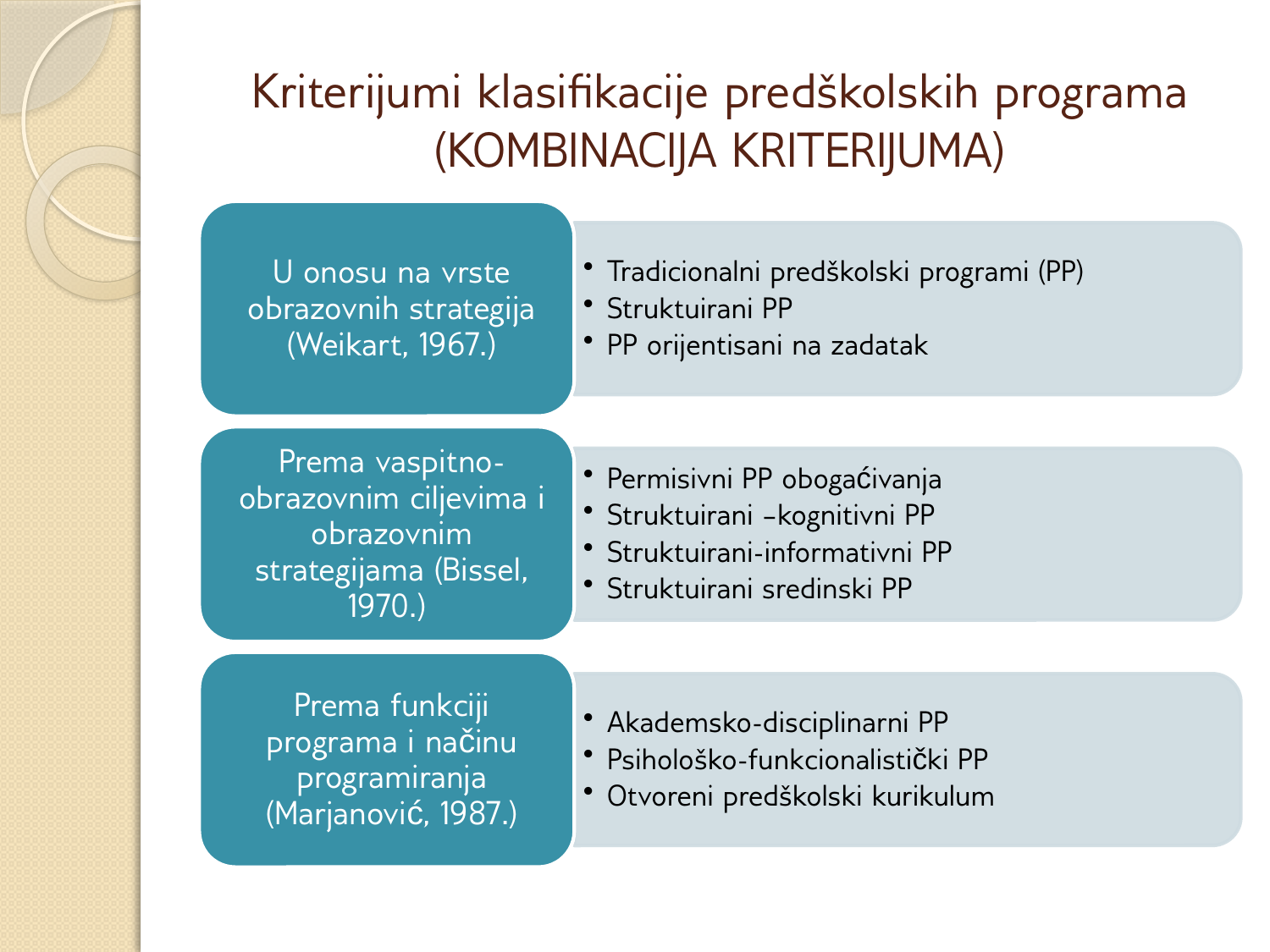

# Kriterijumi klasifikacije predškolskih programa (KOMBINACIJA KRITERIJUMA)
Tradicionalni predškolski programi (PP)
Struktuirani PP
PP orijentisani na zadatak
U onosu na vrste obrazovnih strategija (Weikart, 1967.)
Permisivni PP obogaćivanja
Struktuirani –kognitivni PP
Struktuirani-informativni PP
Struktuirani sredinski PP
Prema vaspitno-obrazovnim ciljevima i obrazovnim strategijama (Bissel, 1970.)
Akademsko-disciplinarni PP
Psihološko-funkcionalistički PP
Otvoreni predškolski kurikulum
Prema funkciji programa i načinu programiranja (Marjanović, 1987.)